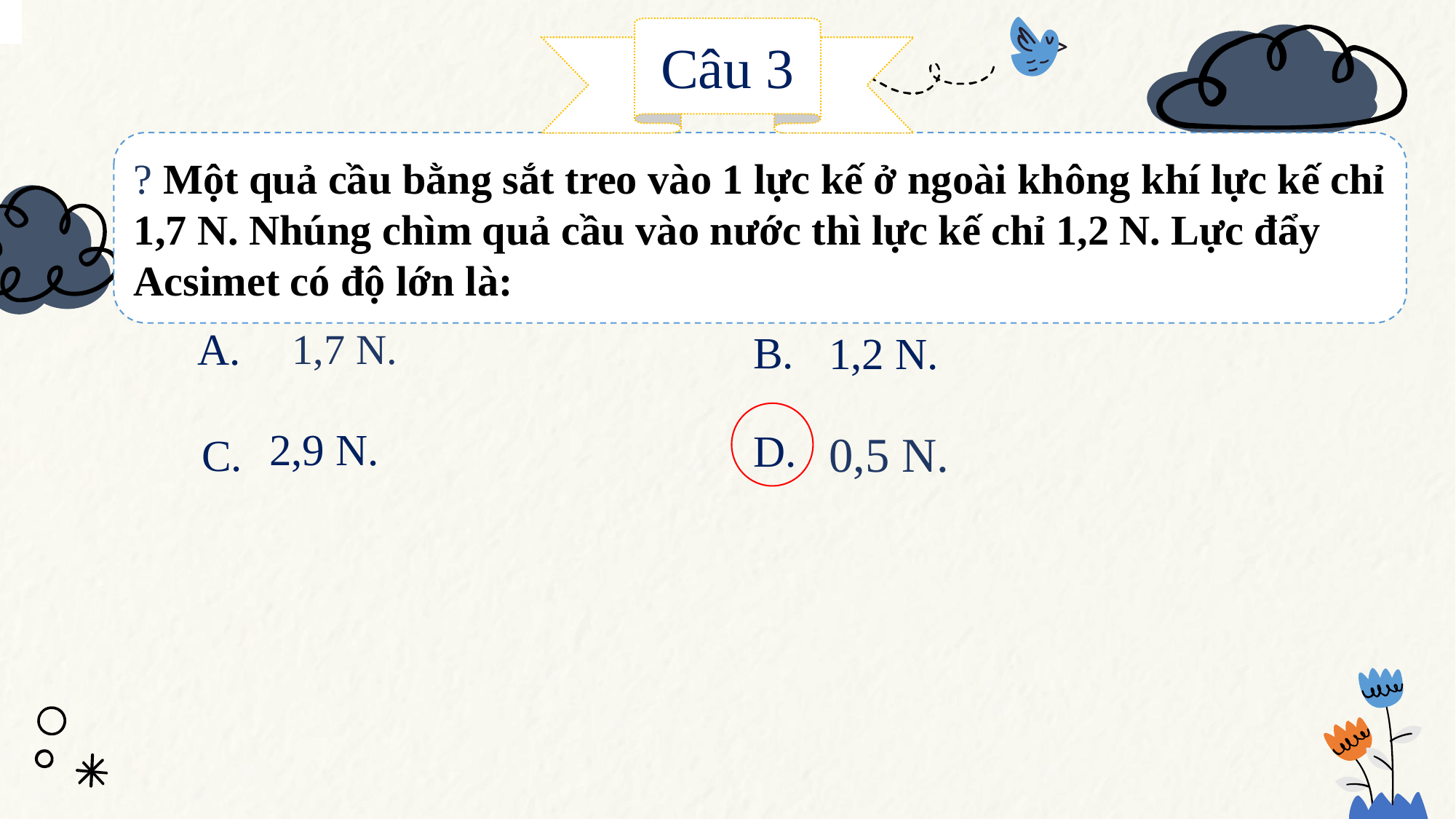

Câu 3

? Một quả cầu bằng sắt treo vào 1 lực kế ở ngoài không khí lực kế chỉ 1,7 N. Nhúng chìm quả cầu vào nước thì lực kế chỉ 1,2 N. Lực đẩy Acsimet có độ lớn là:

A.
 1,7 N.
B.
1,2 N.

2,9 N.
D.
0,5 N.
C.